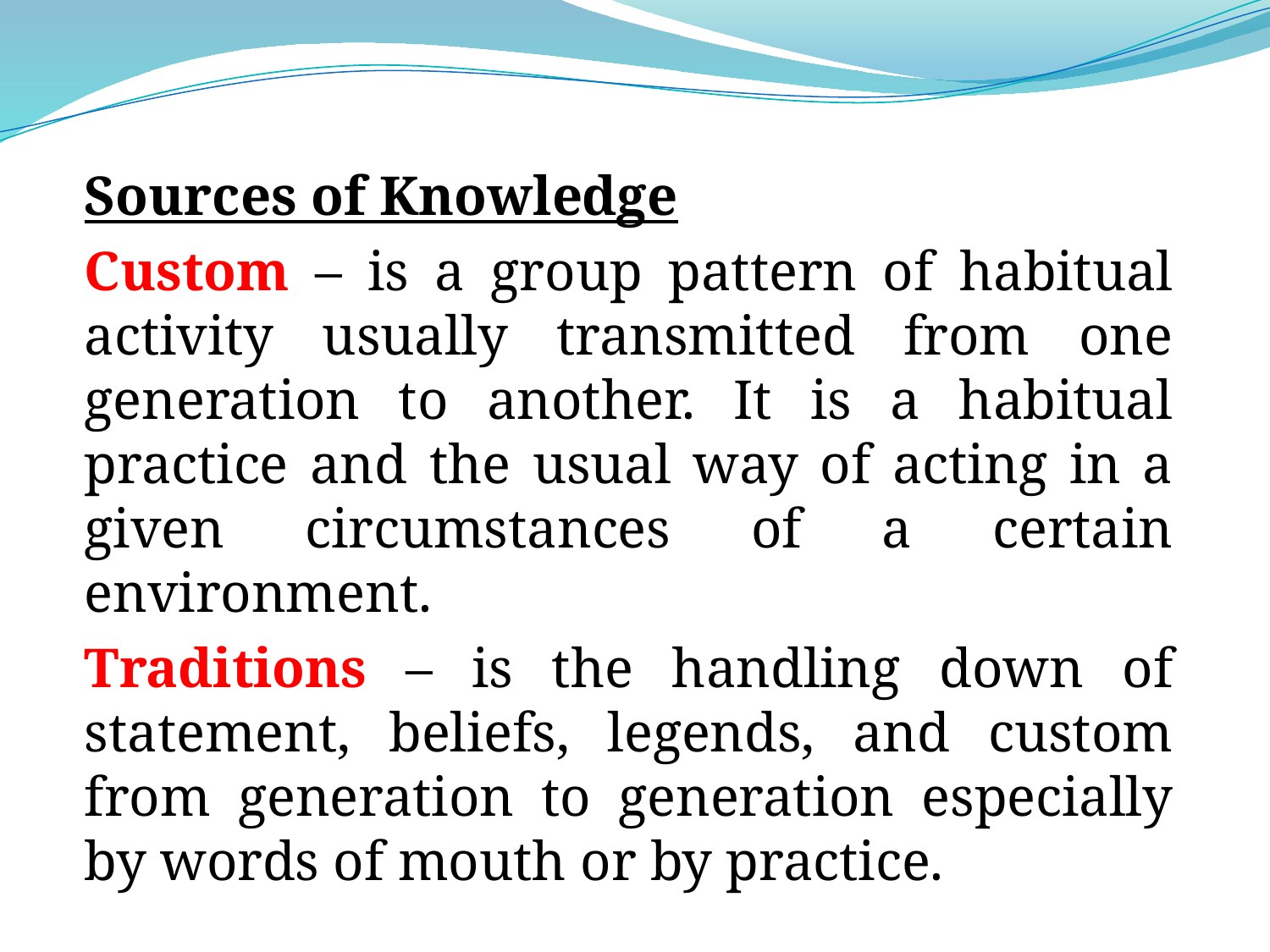

#
Sources of Knowledge
Custom – is a group pattern of habitual activity usually transmitted from one generation to another. It is a habitual practice and the usual way of acting in a given circumstances of a certain environment.
Traditions – is the handling down of statement, beliefs, legends, and custom from generation to generation especially by words of mouth or by practice.